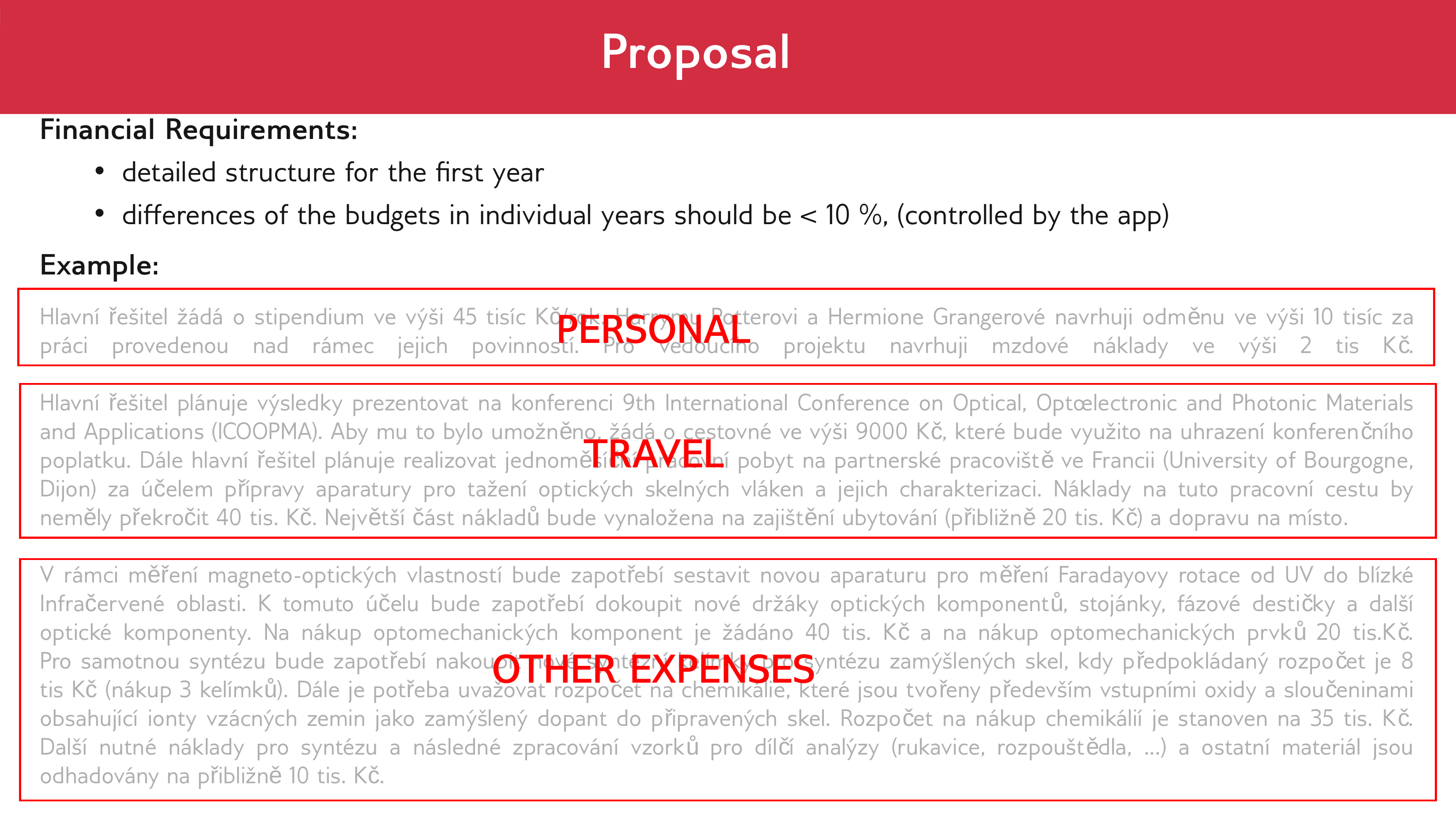

# Proposal
Financial Requirements:
detailed structure for the first year
differences of the budgets in individual years should be < 10 %, (controlled by the app)
Example:

Hlavní řešitel žádá o stipendium ve výši 45 tisíc Kč/rok. Harrymu Potterovi a Hermione Grangerové navrhuji odměnu ve výši 10 tisíc za práci provedenou nad rámec jejich povinností. Pro vedoucího projektu navrhuji mzdové náklady ve výši 2 tis Kč.
Hlavní řešitel plánuje výsledky prezentovat na konferenci 9th International Conference on Optical, Optoelectronic and Photonic Materials and Applications (ICOOPMA). Aby mu to bylo umožněno, žádá o cestovné ve výši 9000 Kč, které bude využito na uhrazení konferenčního poplatku. Dále hlavní řešitel plánuje realizovat jednoměsíční pracovní pobyt na partnerské pracoviště ve Francii (University of Bourgogne, Dijon) za účelem přípravy aparatury pro tažení optických skelných vláken a jejich charakterizaci. Náklady na tuto pracovní cestu by neměly překročit 40 tis. Kč. Největší část nákladů bude vynaložena na zajištění ubytování (přibližně 20 tis. Kč) a dopravu na místo.
V rámci měření magneto-optických vlastností bude zapotřebí sestavit novou aparaturu pro měření Faradayovy rotace od UV do blízké Infračervené oblasti. K tomuto účelu bude zapotřebí dokoupit nové držáky optických komponentů, stojánky, fázové destičky a další optické komponenty. Na nákup optomechanických komponent je žádáno 40 tis. Kč a na nákup optomechanických prvků 20 tis.Kč.
Pro samotnou syntézu bude zapotřebí nakoupit nové syntézní kelímky pro syntézu zamýšlených skel, kdy předpokládaný rozpočet je 8 tis Kč (nákup 3 kelímků). Dále je potřeba uvažovat rozpočet na chemikálie, které jsou tvořeny především vstupními oxidy a sloučeninami obsahující ionty vzácných zemin jako zamýšlený dopant do připravených skel. Rozpočet na nákup chemikálií je stanoven na 35 tis. Kč. Další nutné náklady pro syntézu a následné zpracování vzorků pro dílčí analýzy (rukavice, rozpouštědla, ...) a ostatní materiál jsou odhadovány na přibližně 10 tis. Kč.
PERSONAL

TRAVEL

OTHER EXPENSES